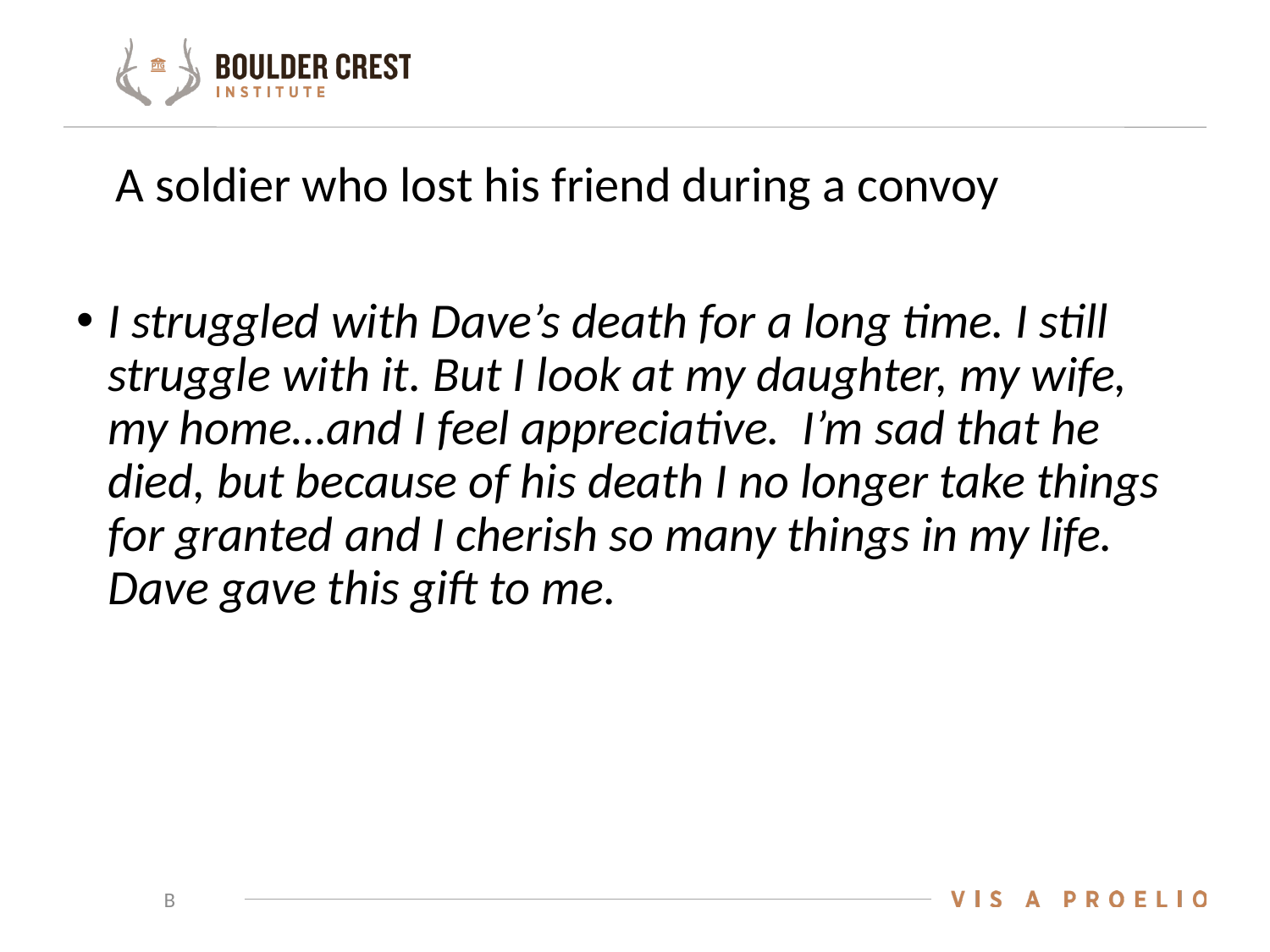

#
A soldier who lost his friend during a convoy

I struggled with Dave’s death for a long time. I still struggle with it. But I look at my daughter, my wife, my home…and I feel appreciative.  I’m sad that he died, but because of his death I no longer take things for granted and I cherish so many things in my life.  Dave gave this gift to me.

B